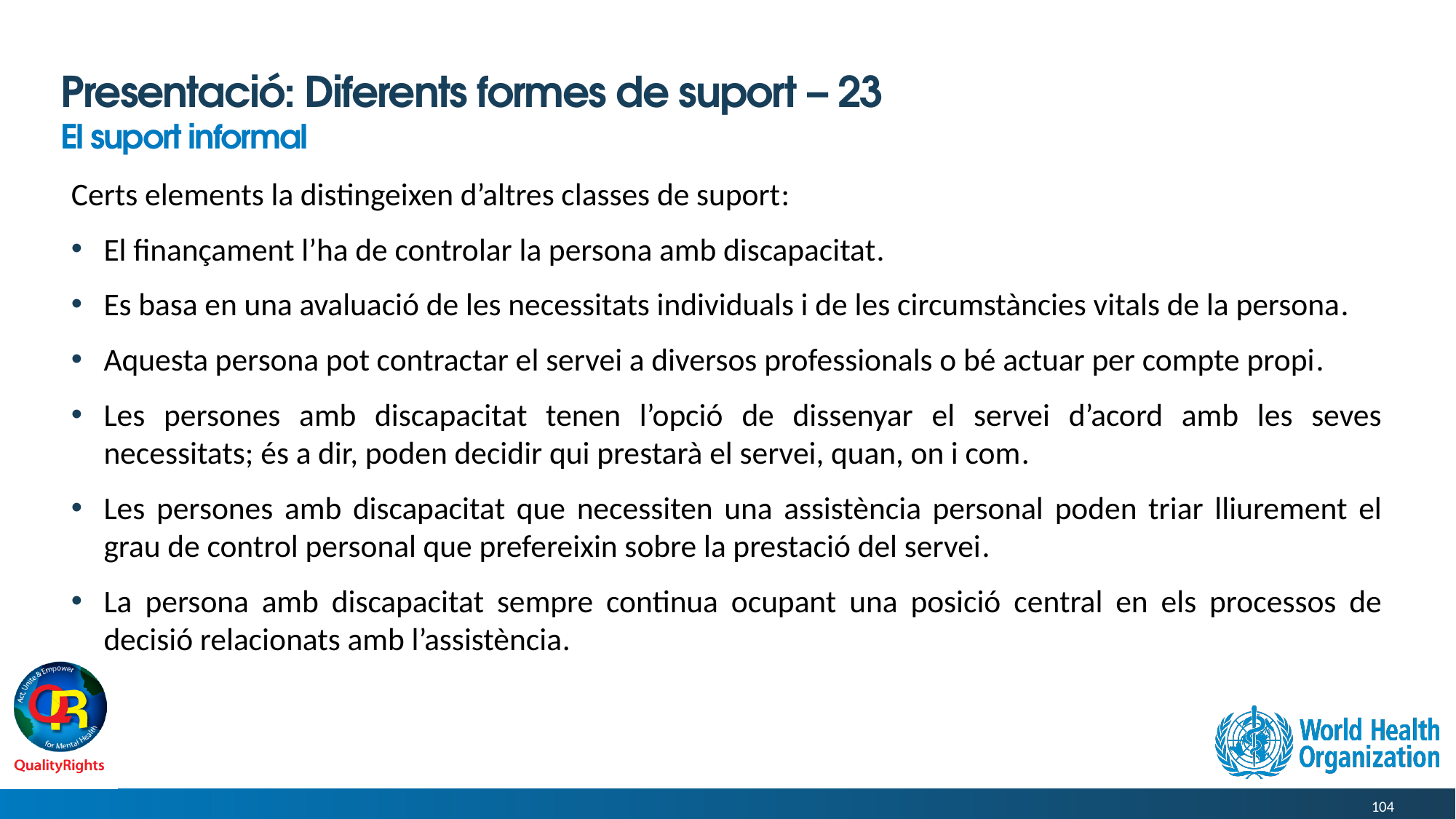

# Presentació: Diferents formes de suport – 23
El suport informal
Certs elements la distingeixen d’altres classes de suport:
El finançament l’ha de controlar la persona amb discapacitat.
Es basa en una avaluació de les necessitats individuals i de les circumstàncies vitals de la persona.
Aquesta persona pot contractar el servei a diversos professionals o bé actuar per compte propi.
Les persones amb discapacitat tenen l’opció de dissenyar el servei d’acord amb les seves necessitats; és a dir, poden decidir qui prestarà el servei, quan, on i com.
Les persones amb discapacitat que necessiten una assistència personal poden triar lliurement el grau de control personal que prefereixin sobre la prestació del servei.
La persona amb discapacitat sempre continua ocupant una posició central en els processos de decisió relacionats amb l’assistència.